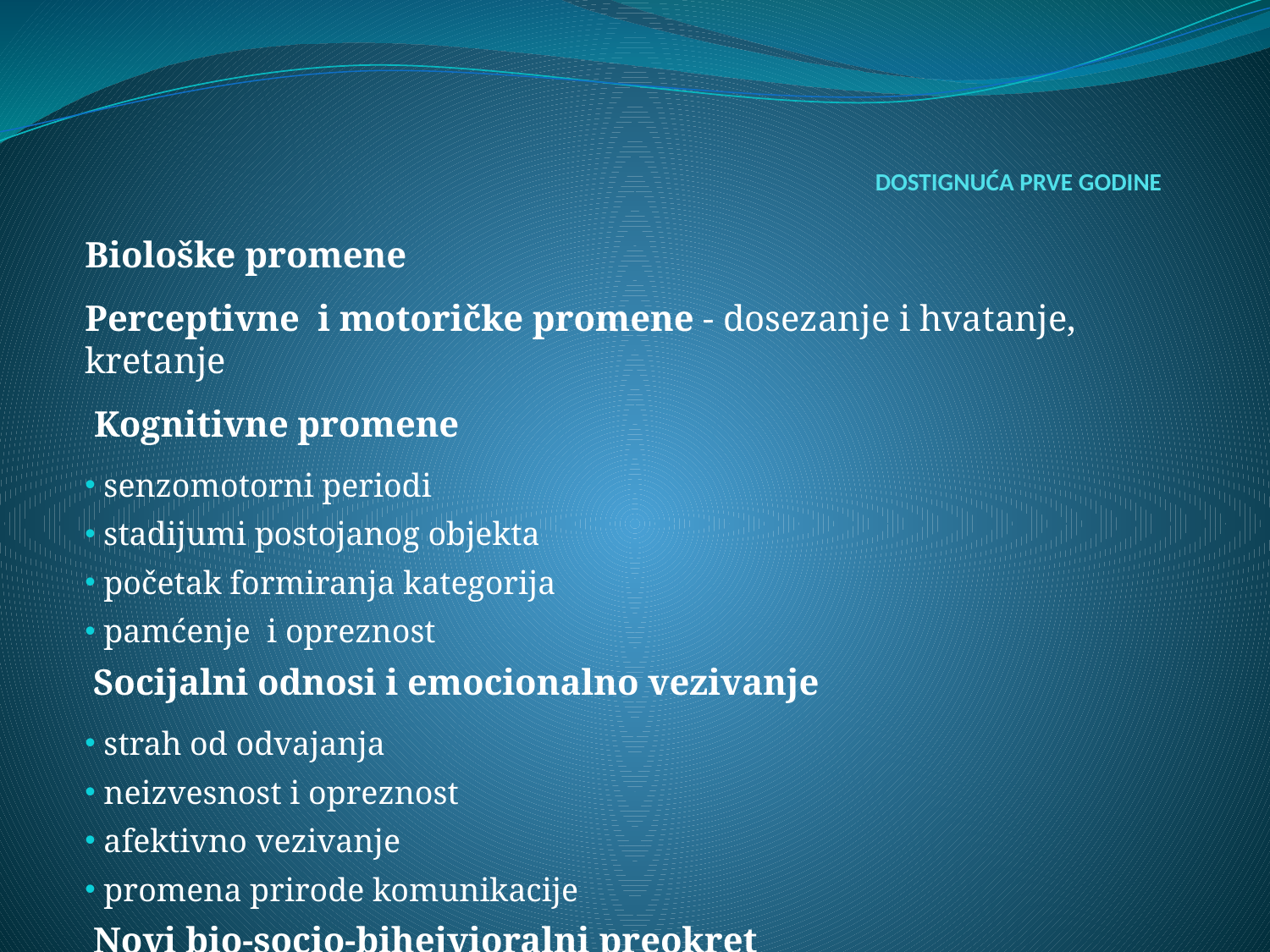

# DOSTIGNUĆA PRVE GODINE
Biološke promene
Perceptivne  i motoričke promene - dosezanje i hvatanje, kretanje
 Kognitivne promene
 senzomotorni periodi
 stadijumi postojanog objekta
 početak formiranja kategorija
 pamćenje  i opreznost
 Socijalni odnosi i emocionalno vezivanje
 strah od odvajanja
 neizvesnost i opreznost
 afektivno vezivanje
 promena prirode komunikacije
 Novi bio-socio-bihejvioralni preokret